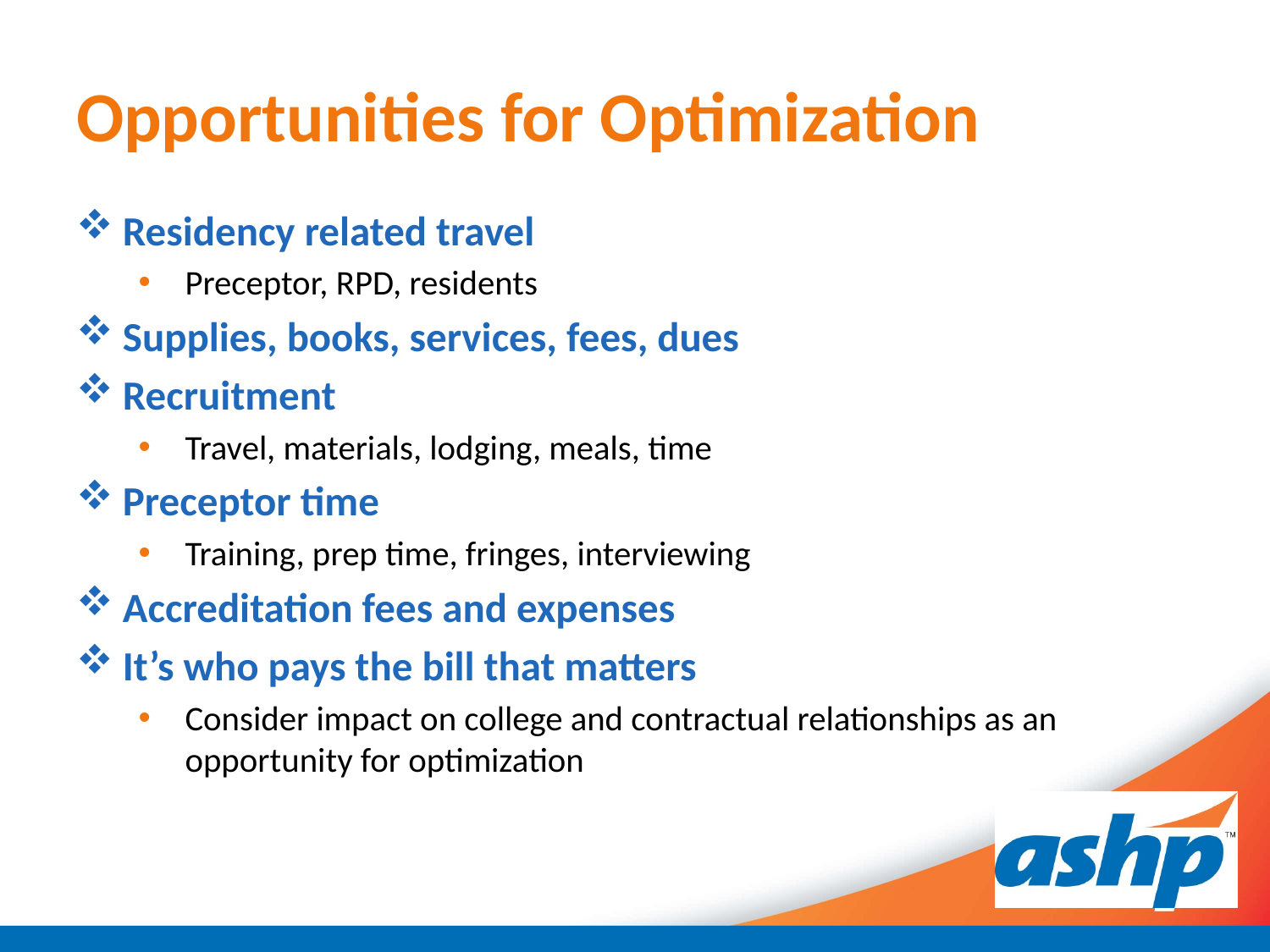

# Opportunities for Optimization
Residency related travel
Preceptor, RPD, residents
Supplies, books, services, fees, dues
Recruitment
Travel, materials, lodging, meals, time
Preceptor time
Training, prep time, fringes, interviewing
Accreditation fees and expenses
It’s who pays the bill that matters
Consider impact on college and contractual relationships as an opportunity for optimization